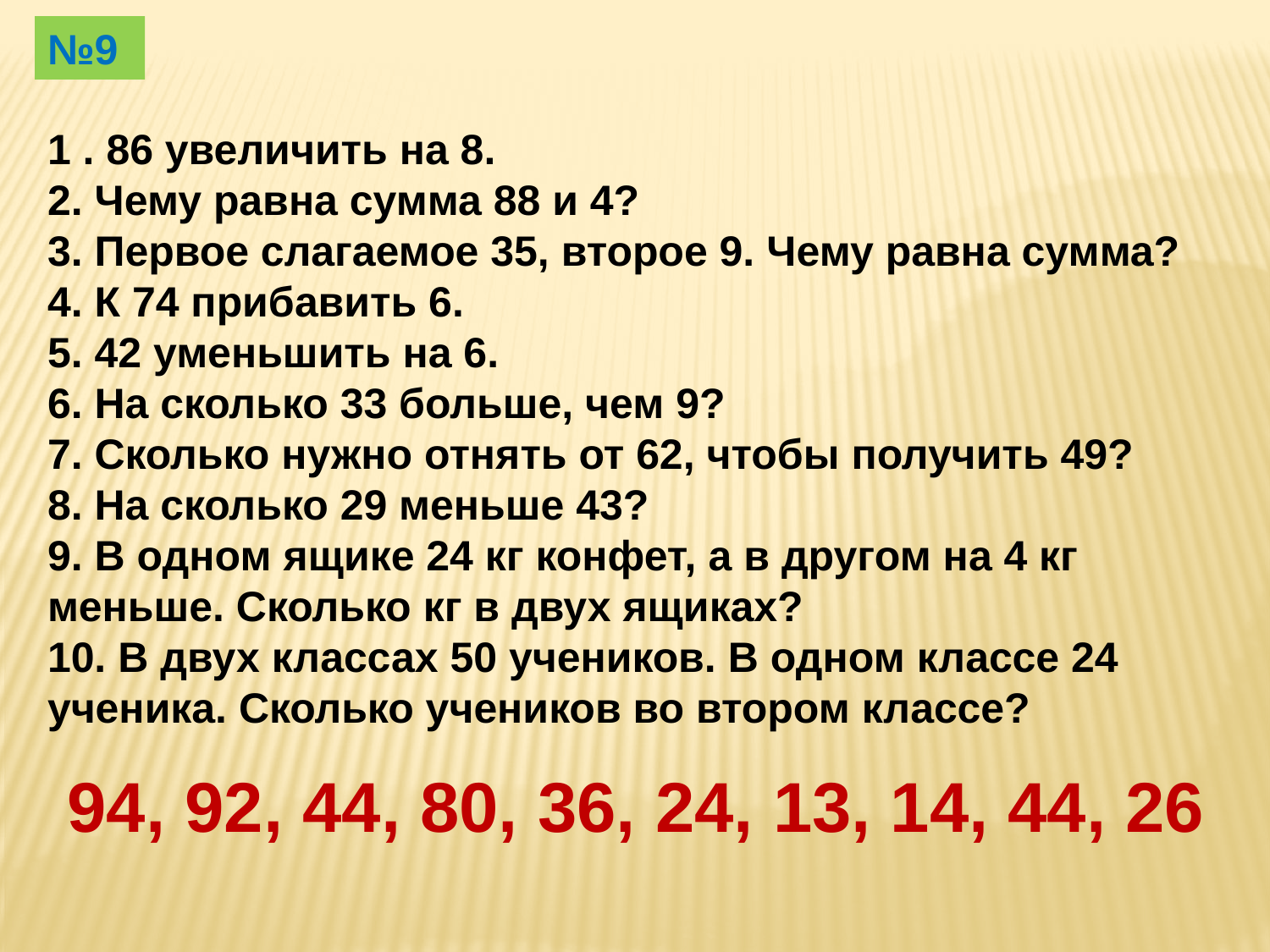

№9
1 . 86 увеличить на 8.
2. Чему равна сумма 88 и 4?
3. Первое слагаемое 35, второе 9. Чему равна сумма?
4. К 74 прибавить 6.
5. 42 уменьшить на 6.
6. На сколько 33 больше, чем 9?
7. Сколько нужно отнять от 62, чтобы получить 49?
8. На сколько 29 меньше 43?
9. В одном ящике 24 кг конфет, а в другом на 4 кг меньше. Сколько кг в двух ящиках?
10. В двух классах 50 учеников. В одном классе 24 ученика. Сколько учеников во втором классе?
94, 92, 44, 80, 36, 24, 13, 14, 44, 26